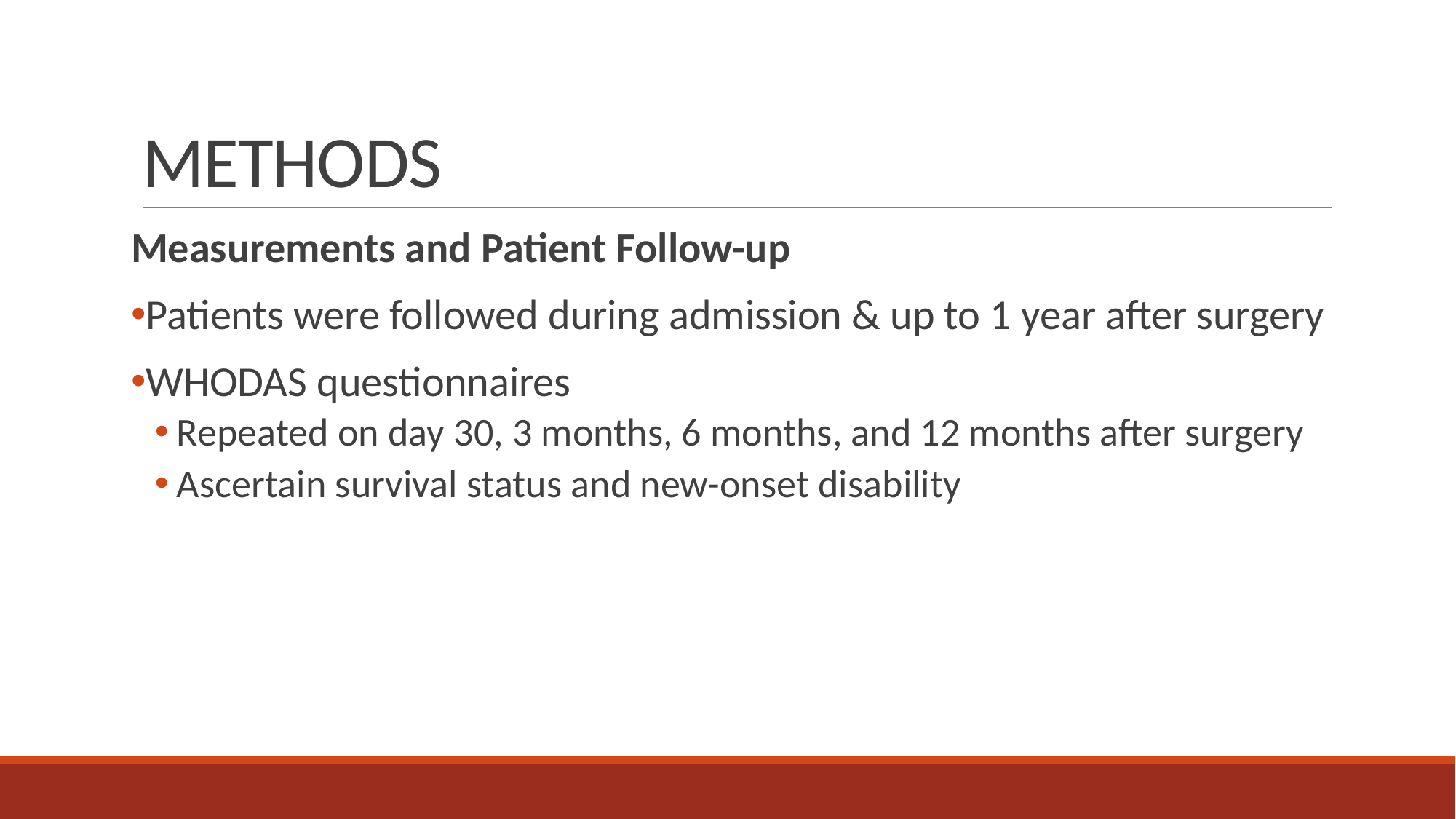

# METHODS
Measurements and Patient Follow-up
Patients were followed during admission & up to 1 year after surgery
WHODAS questionnaires
Repeated on day 30, 3 months, 6 months, and 12 months after surgery
Ascertain survival status and new-onset disability